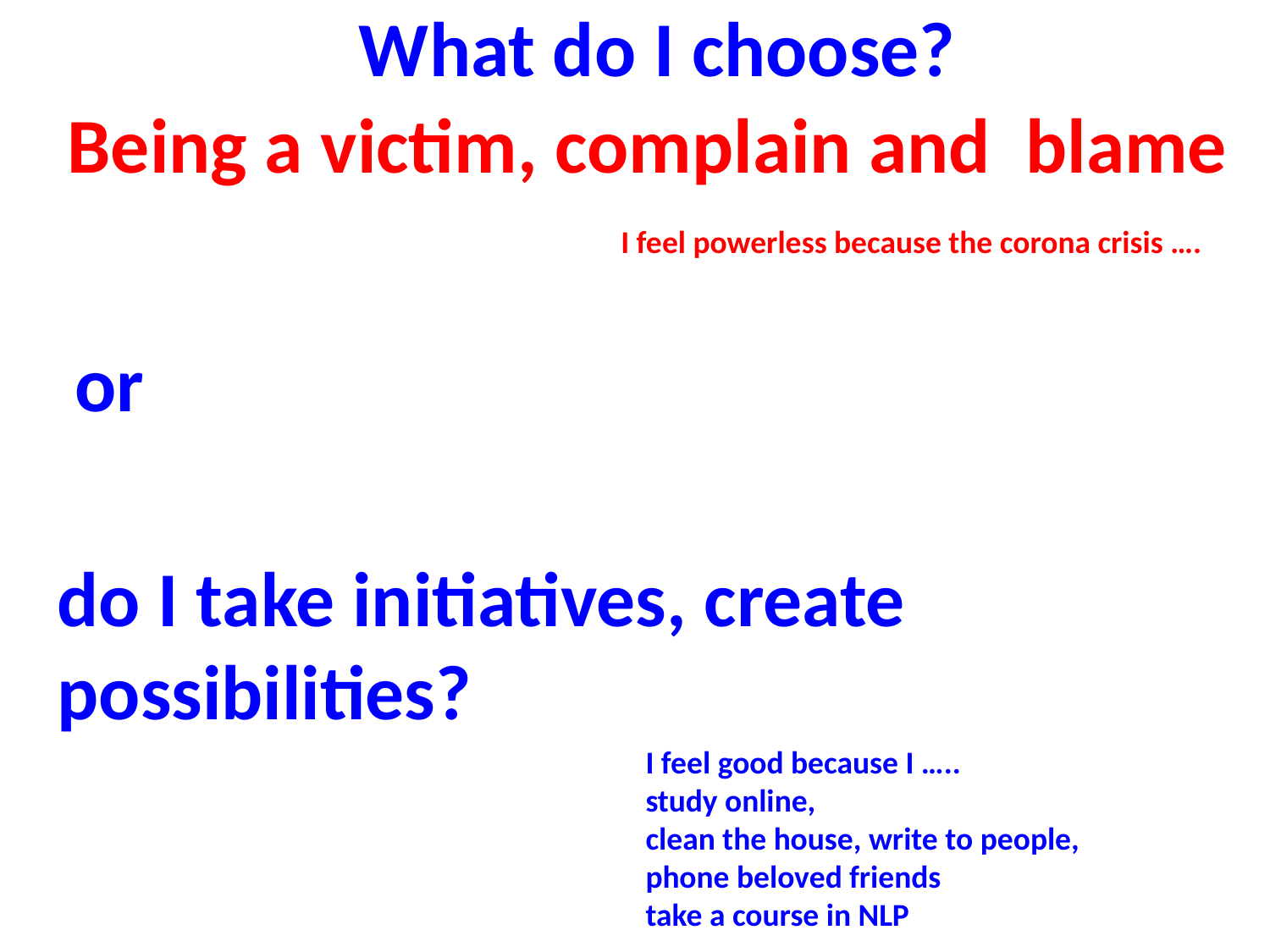

What do I choose?
Being a victim, complain and  blame
I feel powerless because the corona crisis ….
 or
do I take initiatives, create possibilities?
I feel good because I …..
study online,
clean the house, write to people,
phone beloved friends
take a course in NLP